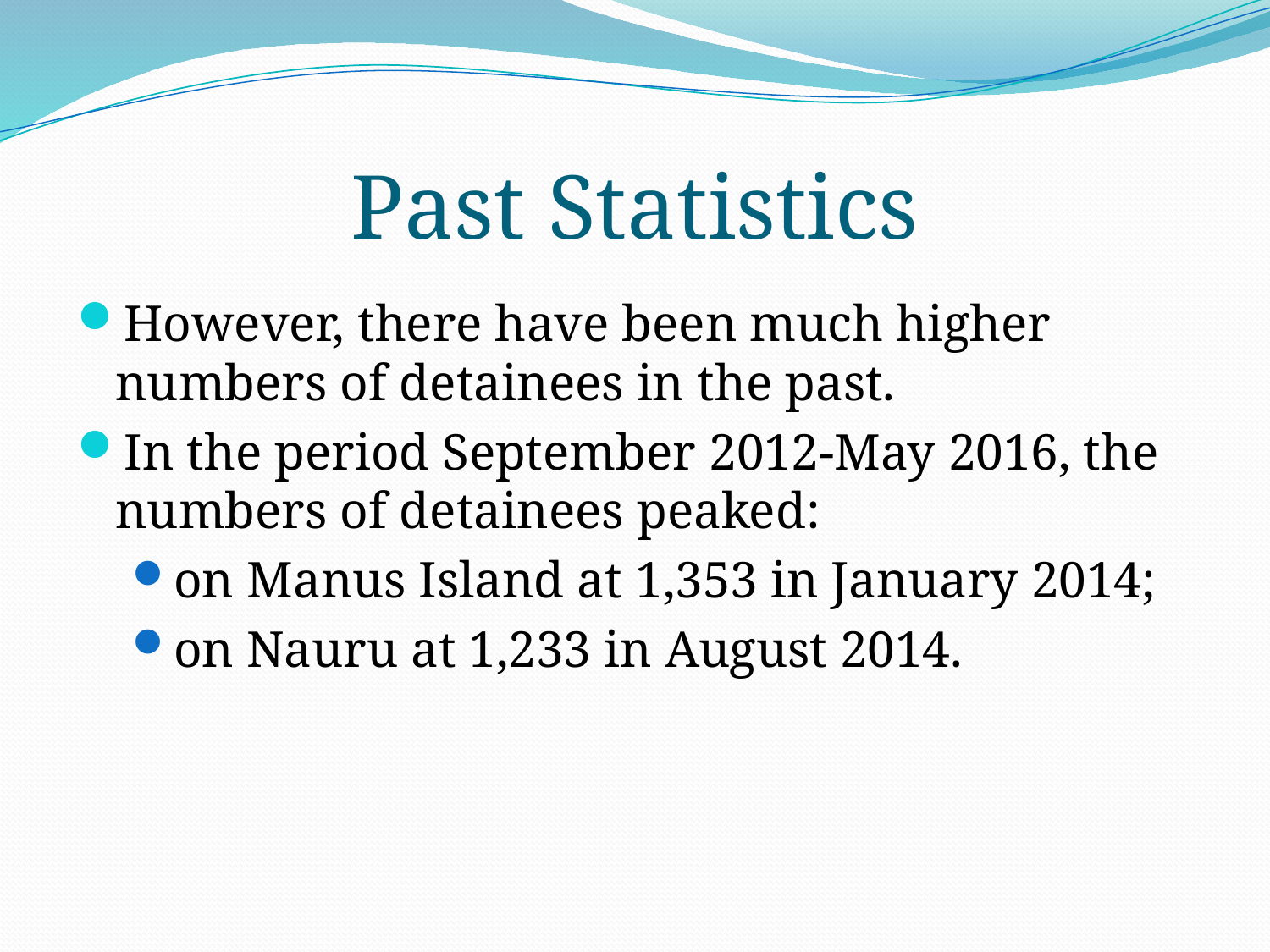

# Past Statistics
However, there have been much higher numbers of detainees in the past.
In the period September 2012-May 2016, the numbers of detainees peaked:
on Manus Island at 1,353 in January 2014;
on Nauru at 1,233 in August 2014.